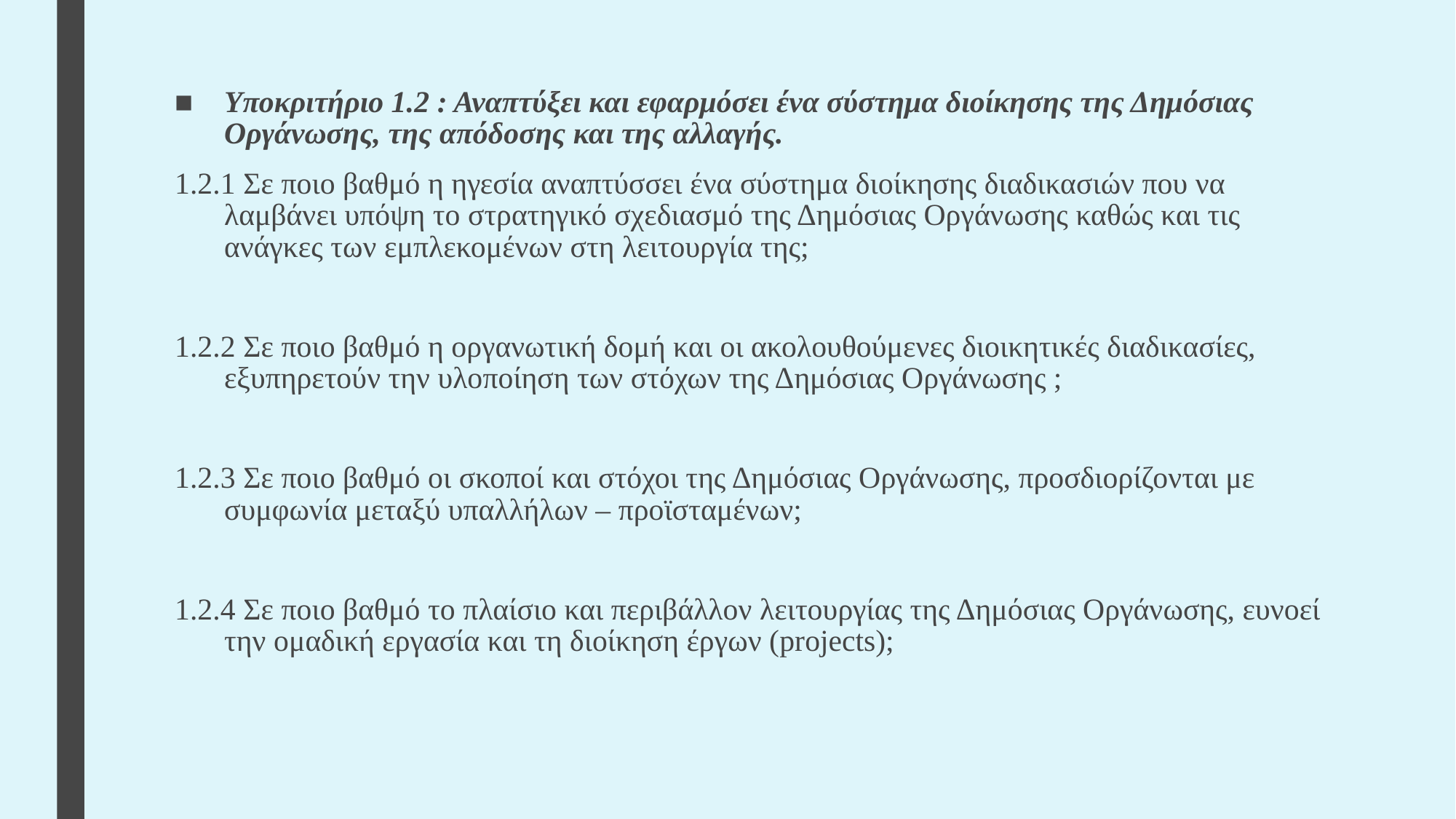

Υποκριτήριο 1.2 : Αναπτύξει και εφαρμόσει ένα σύστημα διοίκησης της Δημόσιας Οργάνωσης, της απόδοσης και της αλλαγής.
1.2.1 Σε ποιο βαθμό η ηγεσία αναπτύσσει ένα σύστημα διοίκησης διαδικασιών που να λαμβάνει υπόψη το στρατηγικό σχεδιασμό της Δημόσιας Οργάνωσης καθώς και τις ανάγκες των εμπλεκομένων στη λειτουργία της;

1.2.2 Σε ποιο βαθμό η οργανωτική δομή και οι ακολουθούμενες διοικητικές διαδικασίες, εξυπηρετούν την υλοποίηση των στόχων της Δημόσιας Οργάνωσης ;

1.2.3 Σε ποιο βαθμό οι σκοποί και στόχοι της Δημόσιας Οργάνωσης, προσδιορίζονται με συμφωνία μεταξύ υπαλλήλων – προϊσταμένων;

1.2.4 Σε ποιο βαθμό το πλαίσιο και περιβάλλον λειτουργίας της Δημόσιας Οργάνωσης, ευνοεί την ομαδική εργασία και τη διοίκηση έργων (projects);

#